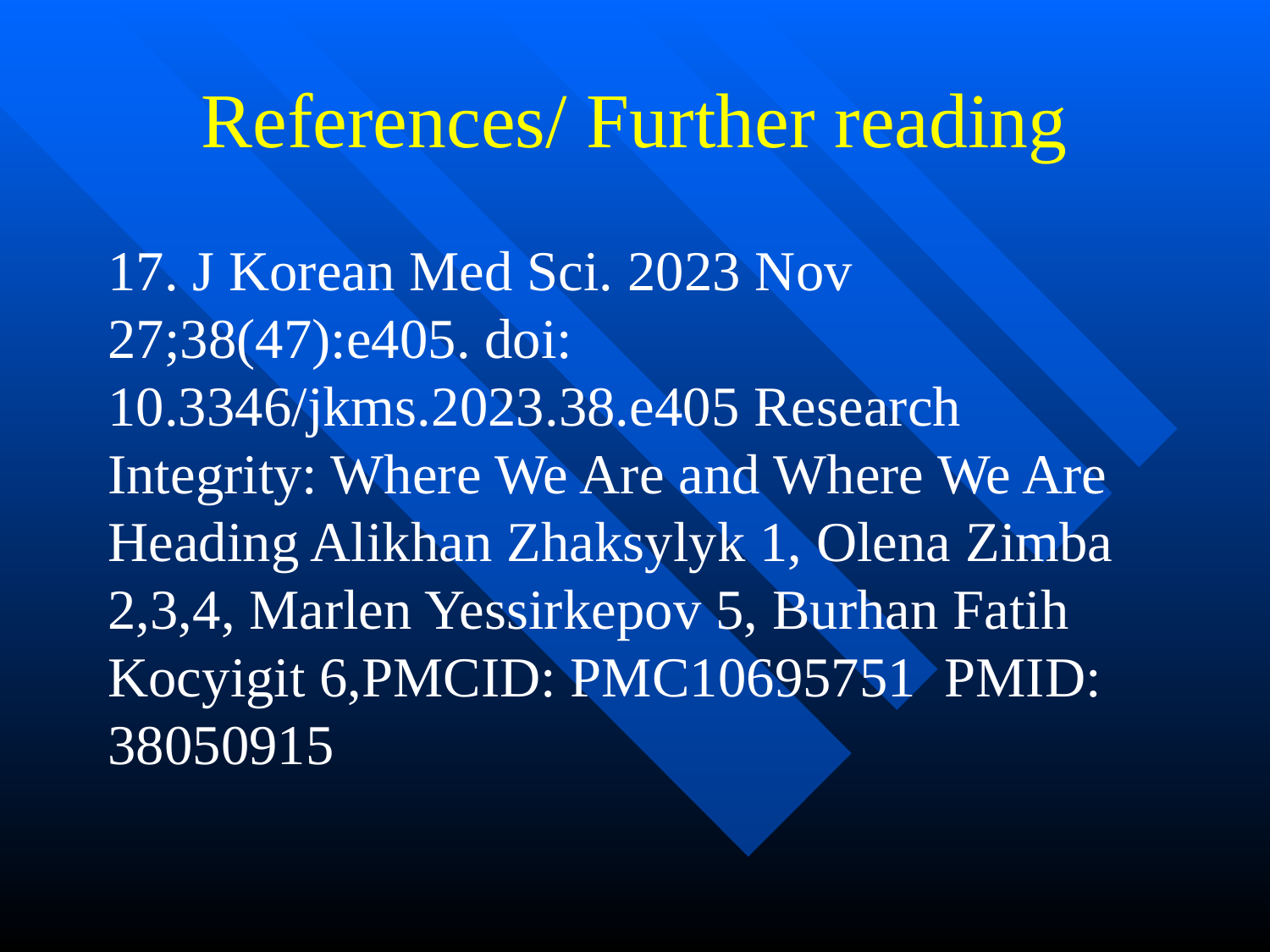

# References/ Further reading
17. J Korean Med Sci. 2023 Nov 27;38(47):e405. doi: 10.3346/jkms.2023.38.e405 Research Integrity: Where We Are and Where We Are Heading Alikhan Zhaksylyk 1, Olena Zimba 2,3,4, Marlen Yessirkepov 5, Burhan Fatih Kocyigit 6,PMCID: PMC10695751  PMID: 38050915